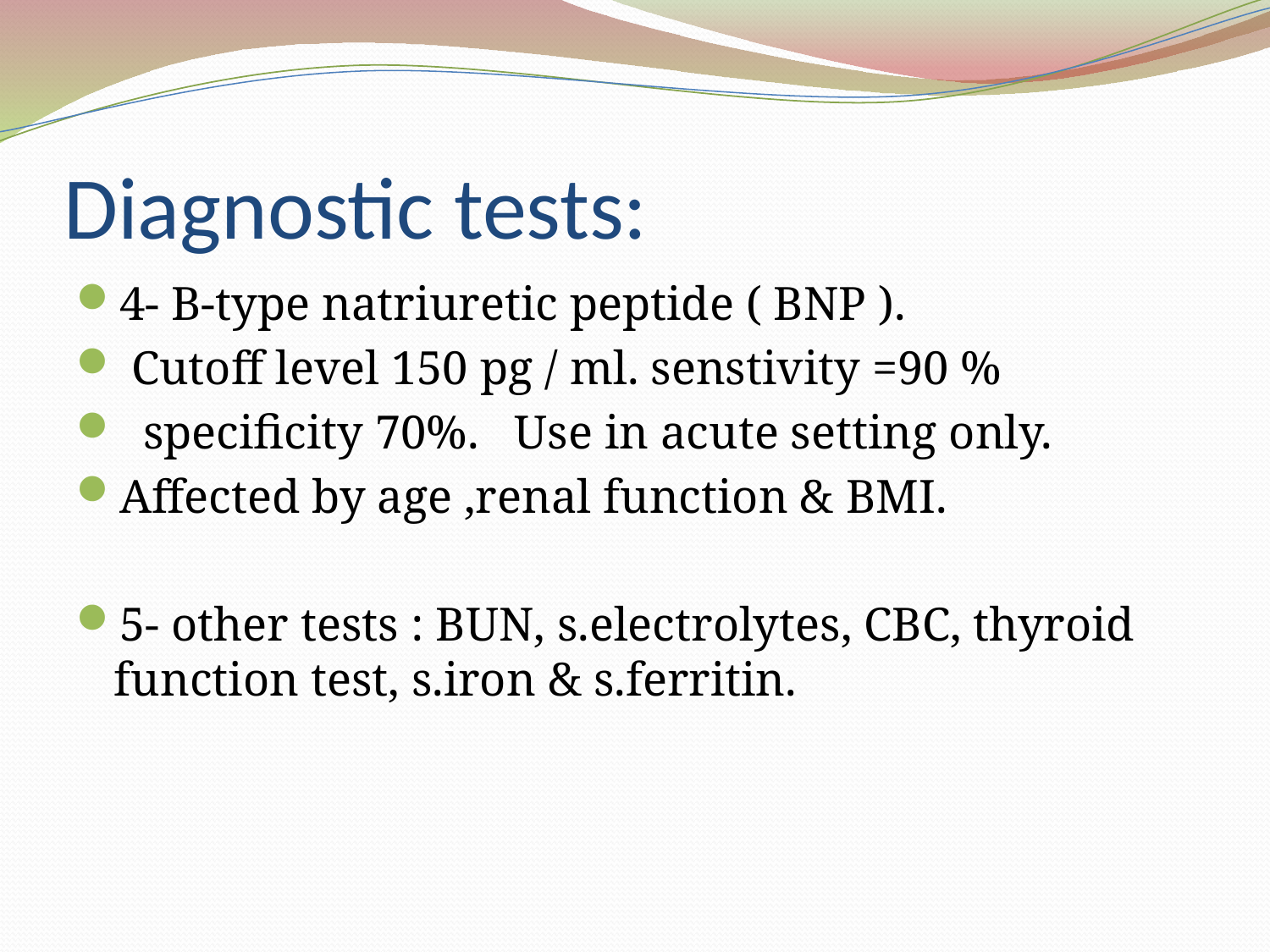

# Diagnostic tests:
4- B-type natriuretic peptide ( BNP ).
 Cutoff level 150 pg / ml. senstivity =90 %
  specificity 70%.   Use in acute setting only.
Affected by age ,renal function & BMI.

5- other tests : BUN, s.electrolytes, CBC, thyroid function test, s.iron & s.ferritin.